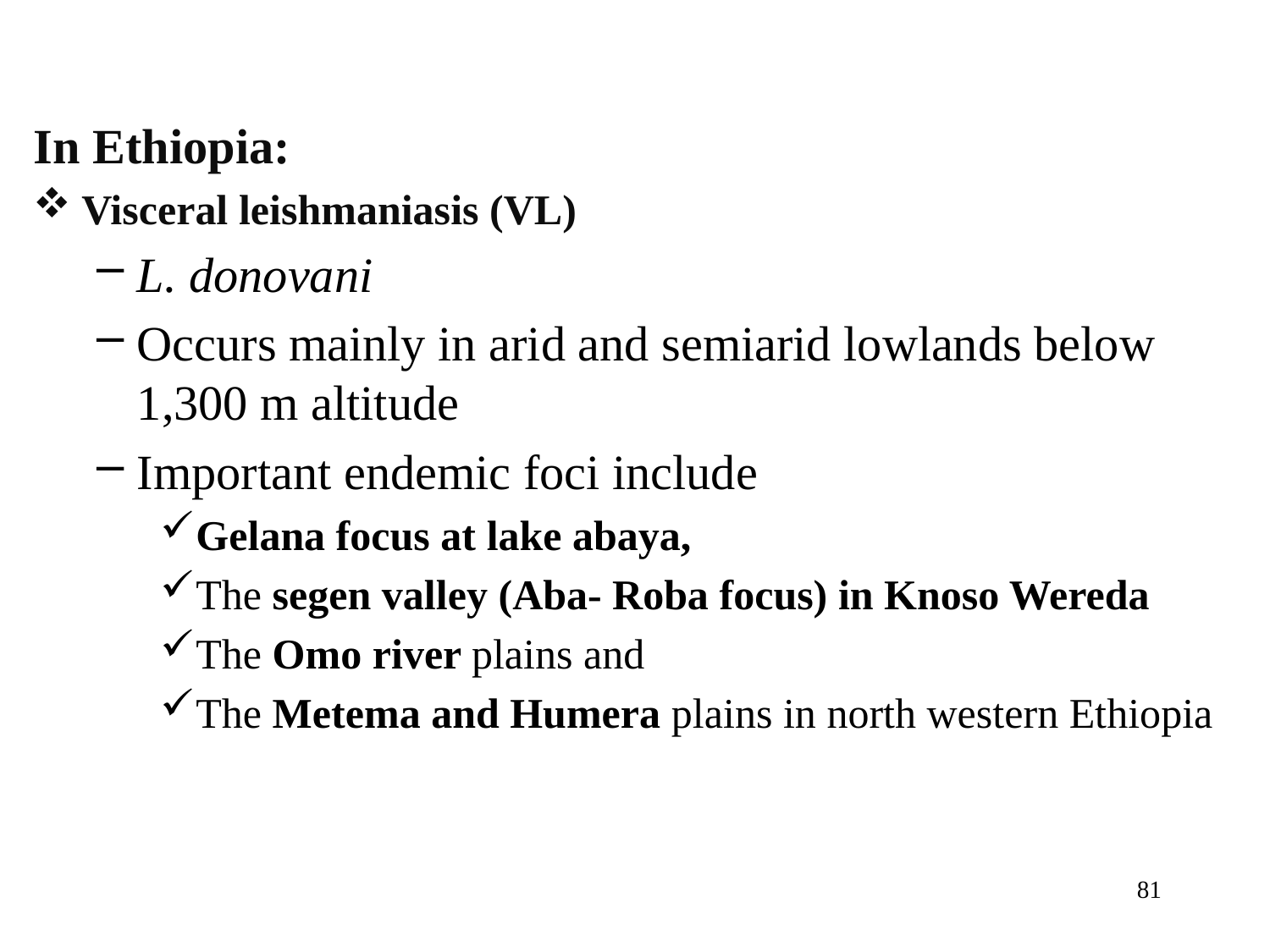

In Ethiopia:
Visceral leishmaniasis (VL)
L. donovani
Occurs mainly in arid and semiarid lowlands below 1,300 m altitude
Important endemic foci include
Gelana focus at lake abaya,
The segen valley (Aba- Roba focus) in Knoso Wereda
The Omo river plains and
The Metema and Humera plains in north western Ethiopia
81